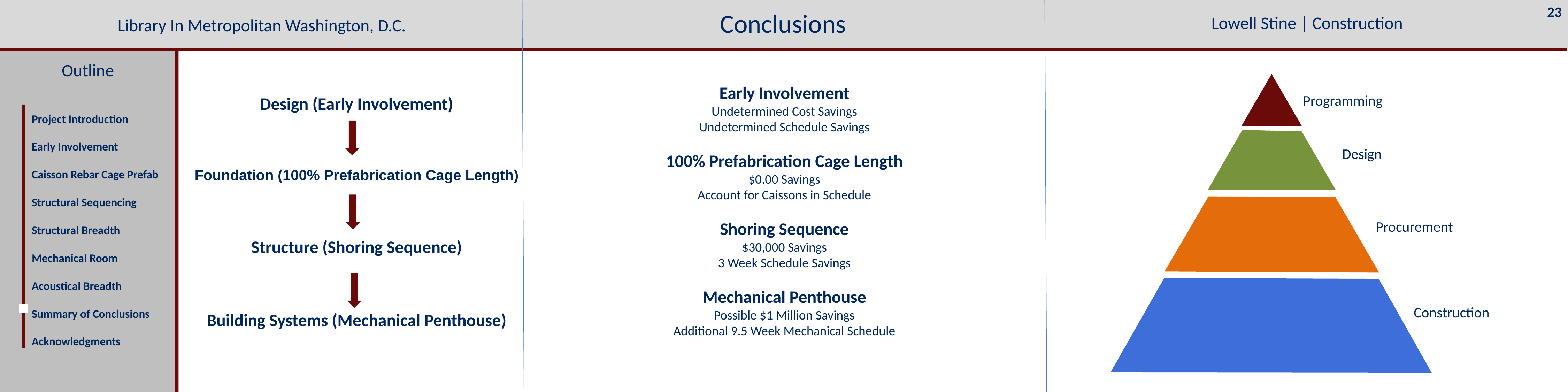

23
Conclusions
Lowell Stine | Construction
Library In Metropolitan Washington, D.C.

Design (Early Involvement)

Foundation (100% Prefabrication Cage Length)

Structure (Shoring Sequence)

Building Systems (Mechanical Penthouse)
Outline

Project Introduction
Early Involvement
Caisson Rebar Cage Prefab Structural Sequencing
Structural Breadth
Mechanical Room
Acoustical Breadth
Summary of Conclusions
Acknowledgments

Early Involvement
Undetermined Cost Savings
Undetermined Schedule Savings

100% Prefabrication Cage Length
$0.00 Savings
Account for Caissons in Schedule

Shoring Sequence
$30,000 Savings
3 Week Schedule Savings

Mechanical Penthouse
Possible $1 Million Savings
Additional 9.5 Week Mechanical Schedule

Programming

Design

Procurement

Construction